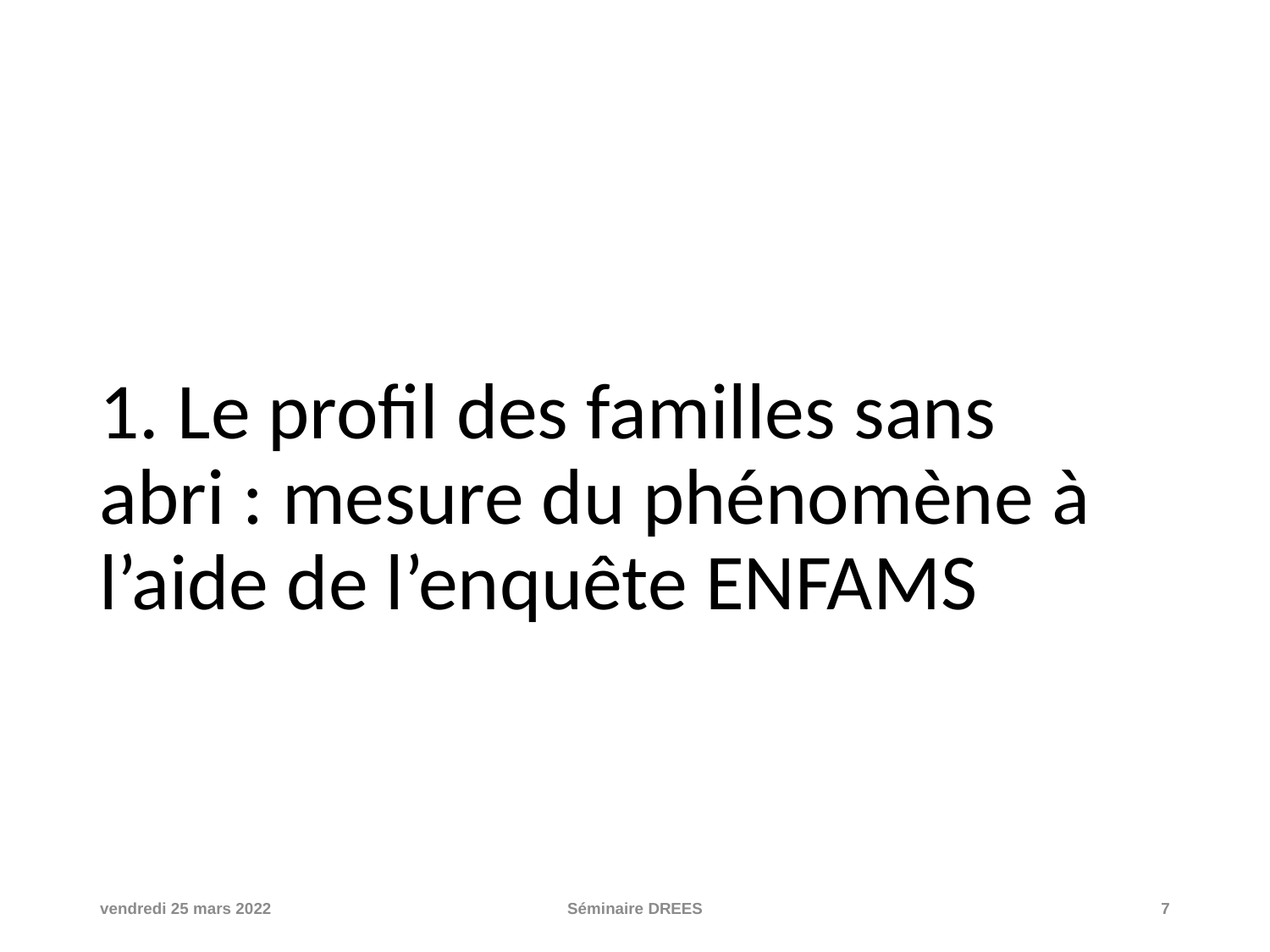

# 1. Le profil des familles sans abri : mesure du phénomène à l’aide de l’enquête ENFAMS

vendredi 25 mars 2022
Séminaire DREES
7